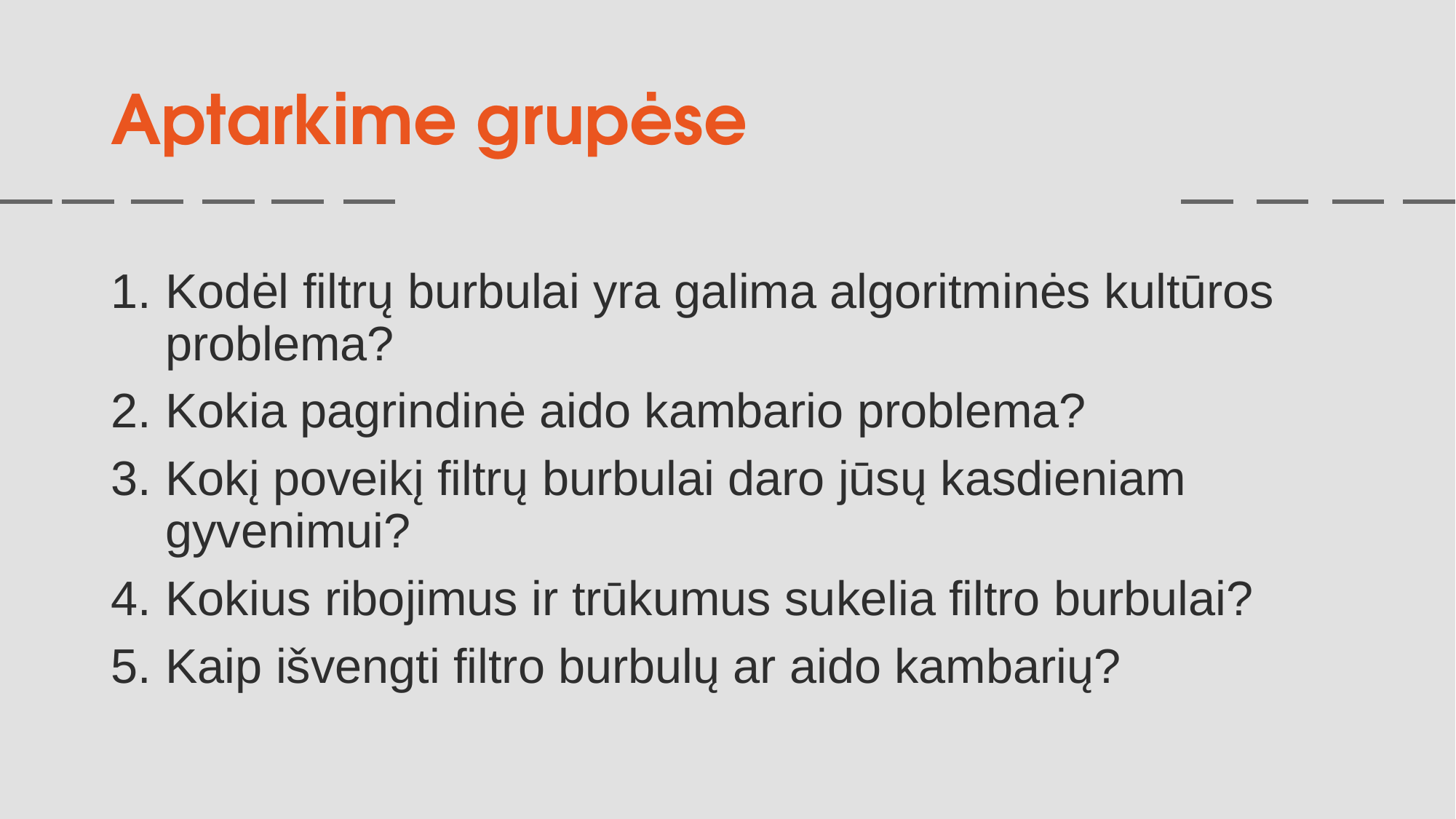

# Aptarkime grupėse
Kodėl filtrų burbulai yra galima algoritminės kultūros problema?
Kokia pagrindinė aido kambario problema?
Kokį poveikį filtrų burbulai daro jūsų kasdieniam gyvenimui?
Kokius ribojimus ir trūkumus sukelia filtro burbulai?
Kaip išvengti filtro burbulų ar aido kambarių?